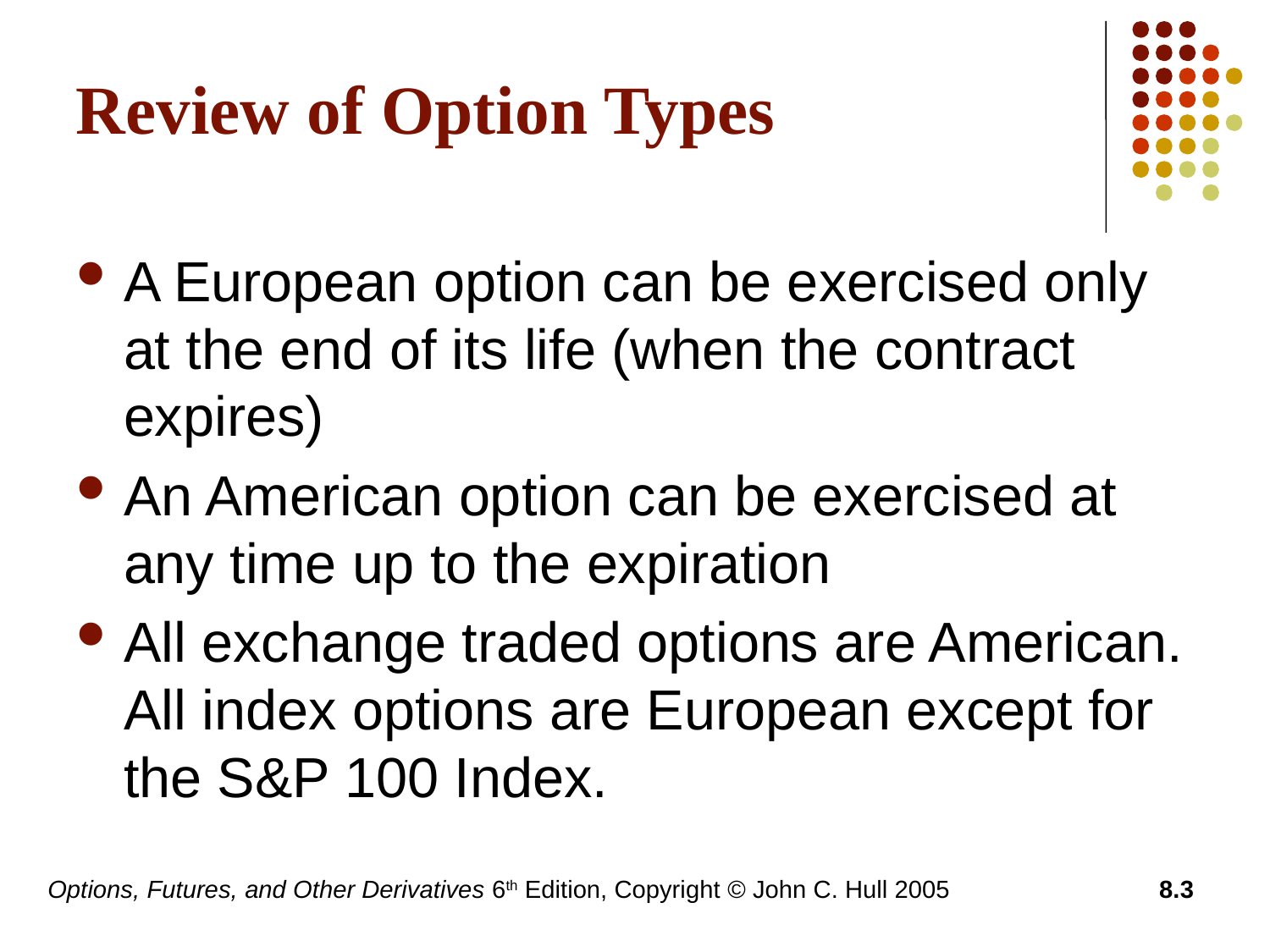

# Review of Option Types
A European option can be exercised only at the end of its life (when the contract expires)
An American option can be exercised at any time up to the expiration
All exchange traded options are American. All index options are European except for the S&P 100 Index.
Options, Futures, and Other Derivatives 6th Edition, Copyright © John C. Hull 2005
8.3